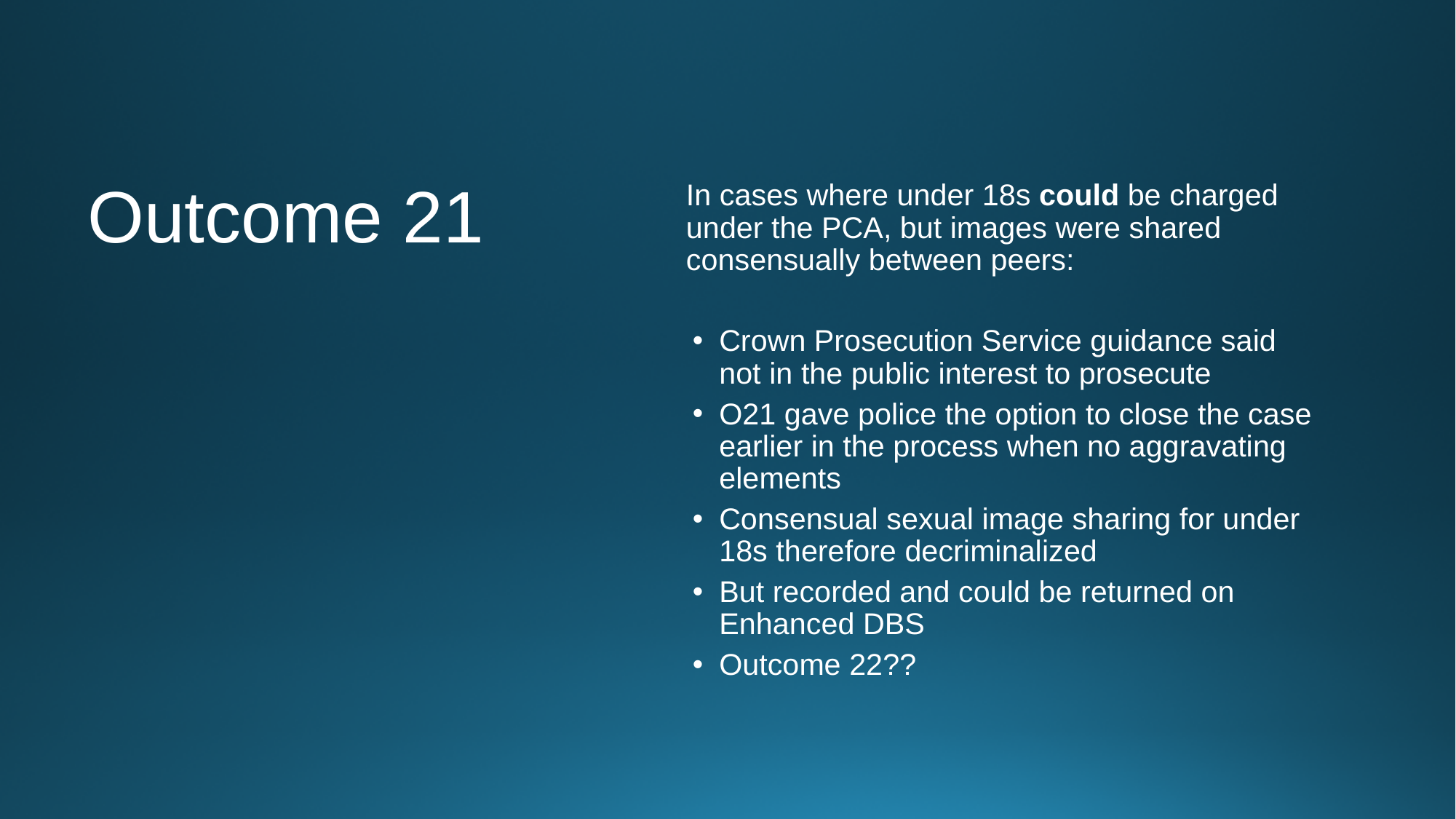

In cases where under 18s could be charged under the PCA, but images were shared consensually between peers:

Crown Prosecution Service guidance said not in the public interest to prosecute
O21 gave police the option to close the case earlier in the process when no aggravating elements
Consensual sexual image sharing for under 18s therefore decriminalized
But recorded and could be returned on Enhanced DBS
Outcome 22??
# Outcome 21